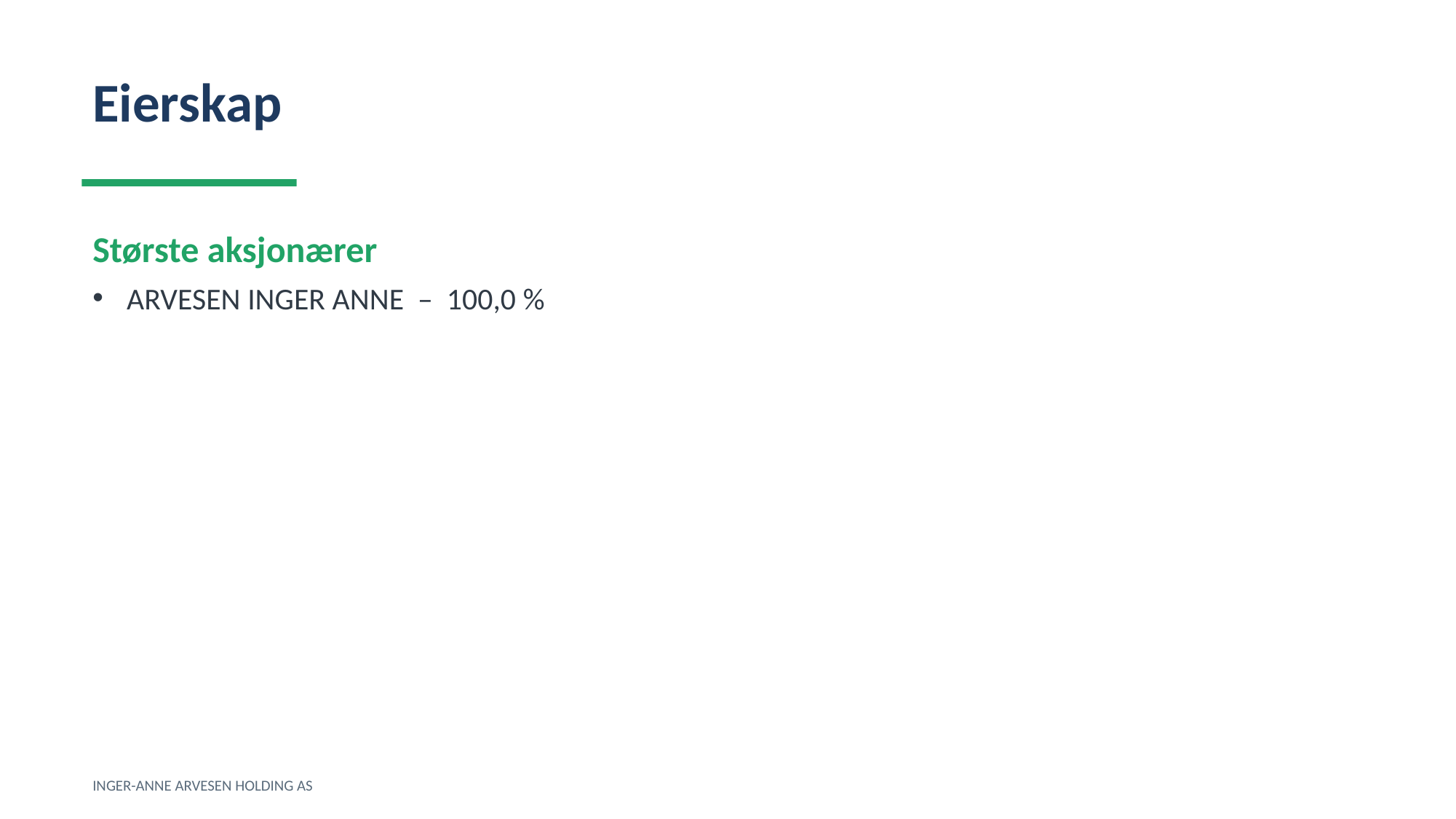

Eierskap

Største aksjonærer
ARVESEN INGER ANNE  –  100,0 %
INGER-ANNE ARVESEN HOLDING AS